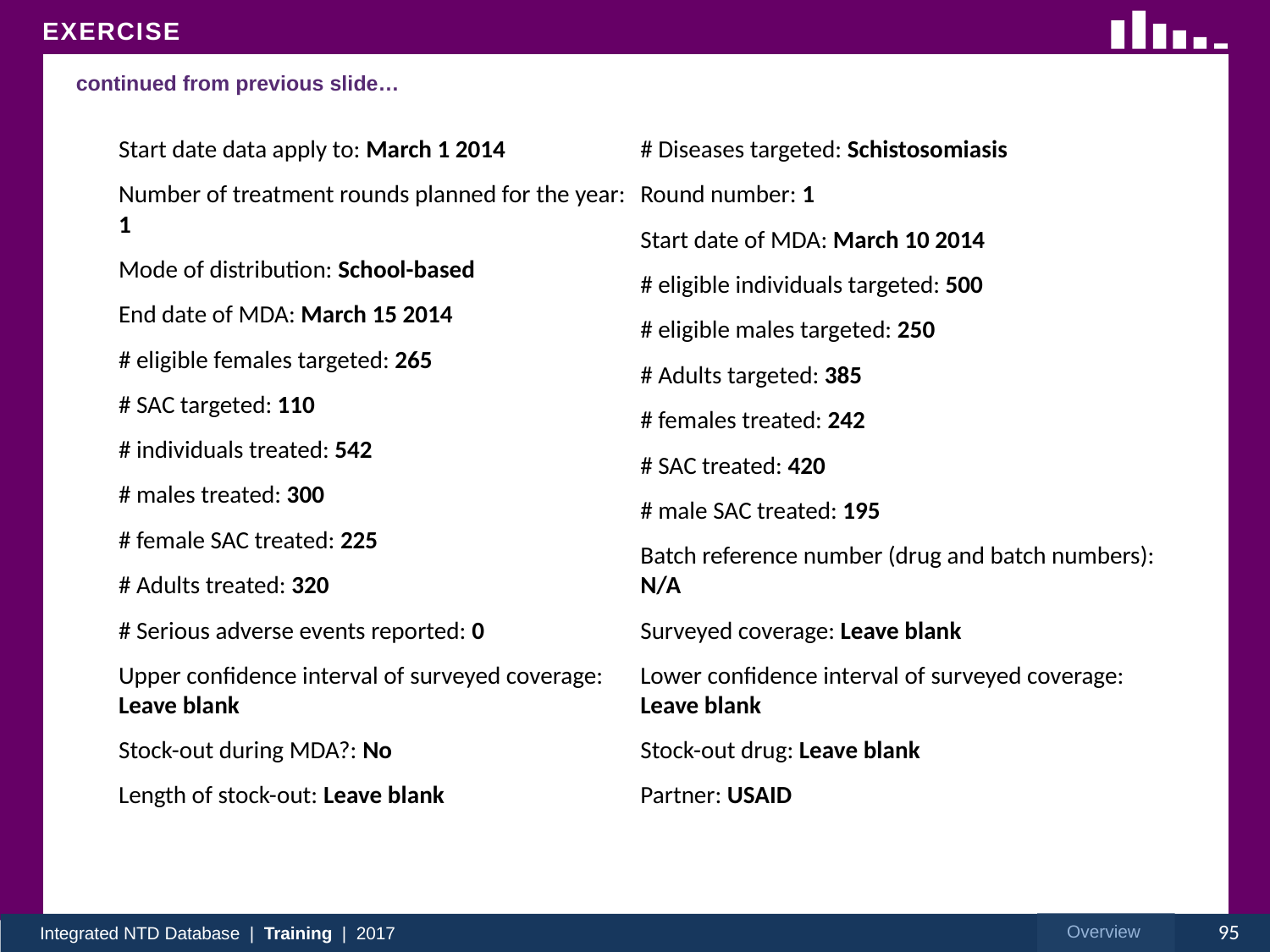

Start date data apply to: March 1 2014
Number of treatment rounds planned for the year: 1
Mode of distribution: School-based
End date of MDA: March 15 2014
# eligible females targeted: 265
# SAC targeted: 110
# individuals treated: 542
# males treated: 300
# female SAC treated: 225
# Adults treated: 320
# Serious adverse events reported: 0
Upper confidence interval of surveyed coverage: Leave blank
Stock-out during MDA?: No
Length of stock-out: Leave blank

# Diseases targeted: Schistosomiasis
Round number: 1
Start date of MDA: March 10 2014
# eligible individuals targeted: 500
# eligible males targeted: 250
# Adults targeted: 385
# females treated: 242
# SAC treated: 420
# male SAC treated: 195
Batch reference number (drug and batch numbers): N/A
Surveyed coverage: Leave blank
Lower confidence interval of surveyed coverage: Leave blank
Stock-out drug: Leave blank
Partner: USAID